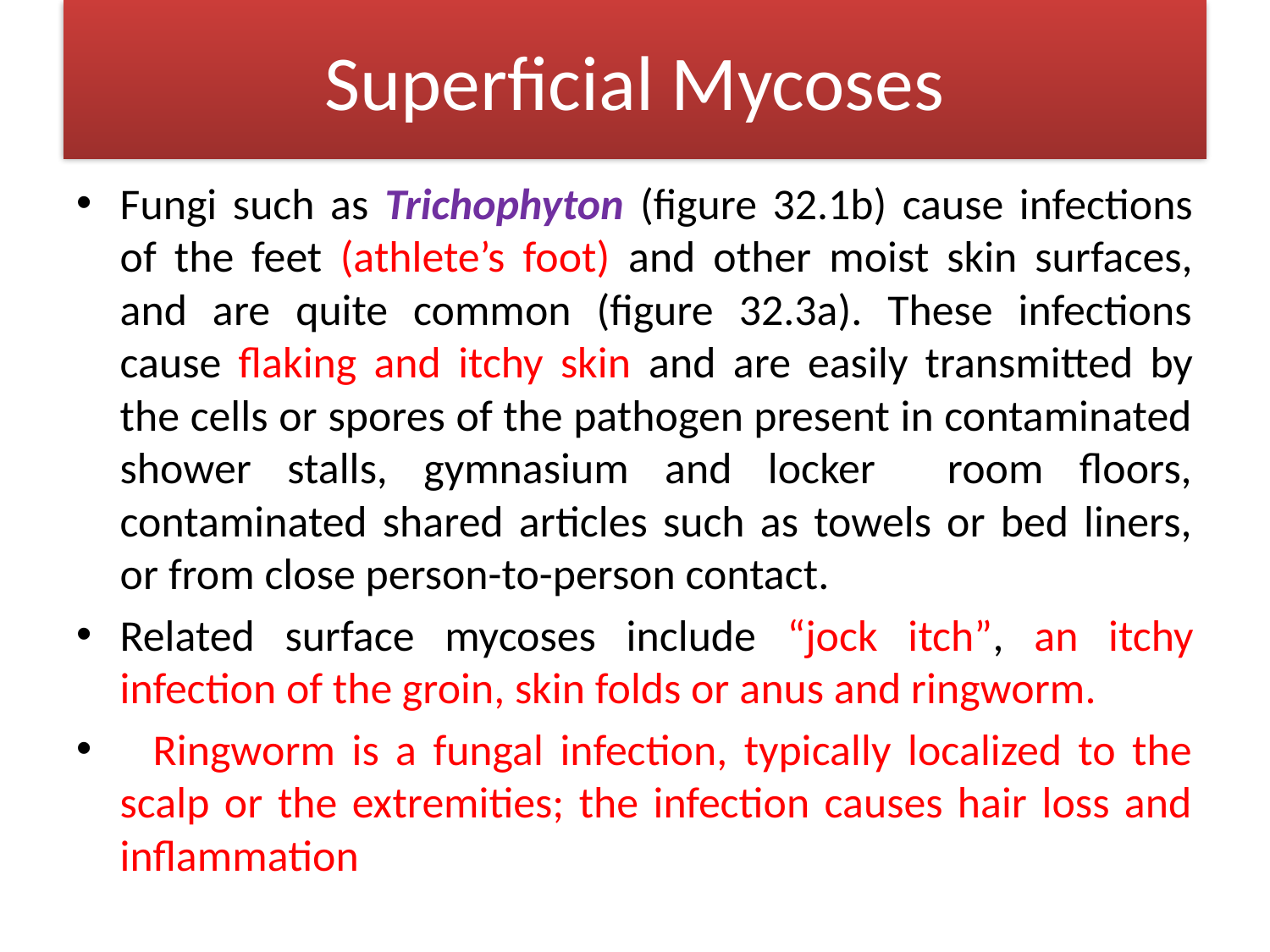

# Superficial Mycoses
Fungi such as Trichophyton (figure 32.1b) cause infections of the feet (athlete’s foot) and other moist skin surfaces, and are quite common (figure 32.3a). These infections cause flaking and itchy skin and are easily transmitted by the cells or spores of the pathogen present in contaminated shower stalls, gymnasium and locker  room floors, contaminated shared articles such as towels or bed liners, or from close person-to-person contact.
Related surface mycoses include “jock itch”, an itchy infection of the groin, skin folds or anus and ringworm.
  Ringworm is a fungal infection, typically localized to the scalp or the extremities; the infection causes hair loss and inflammation